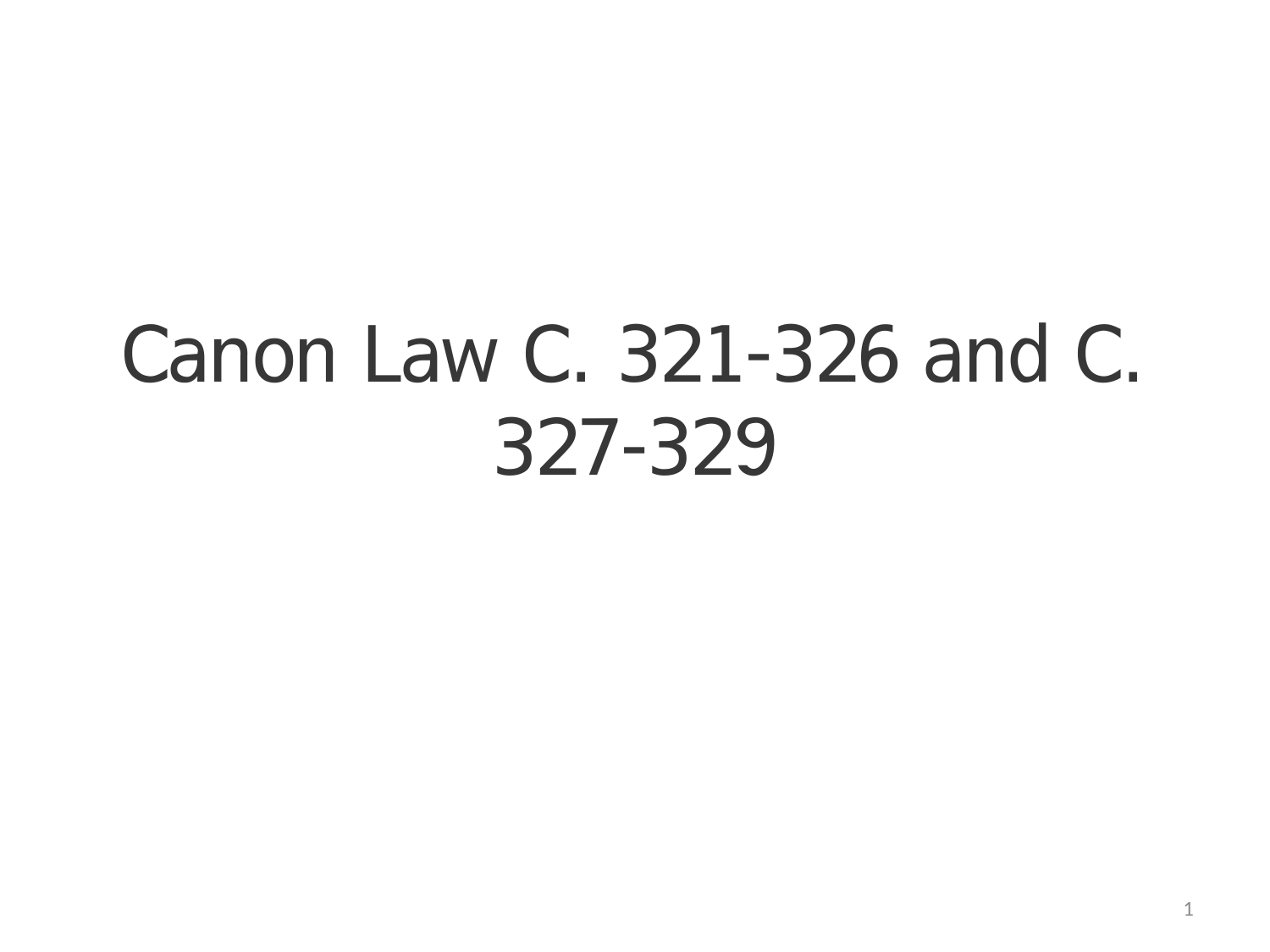

# Canon Law C. 321-326 and C. 327-329

1